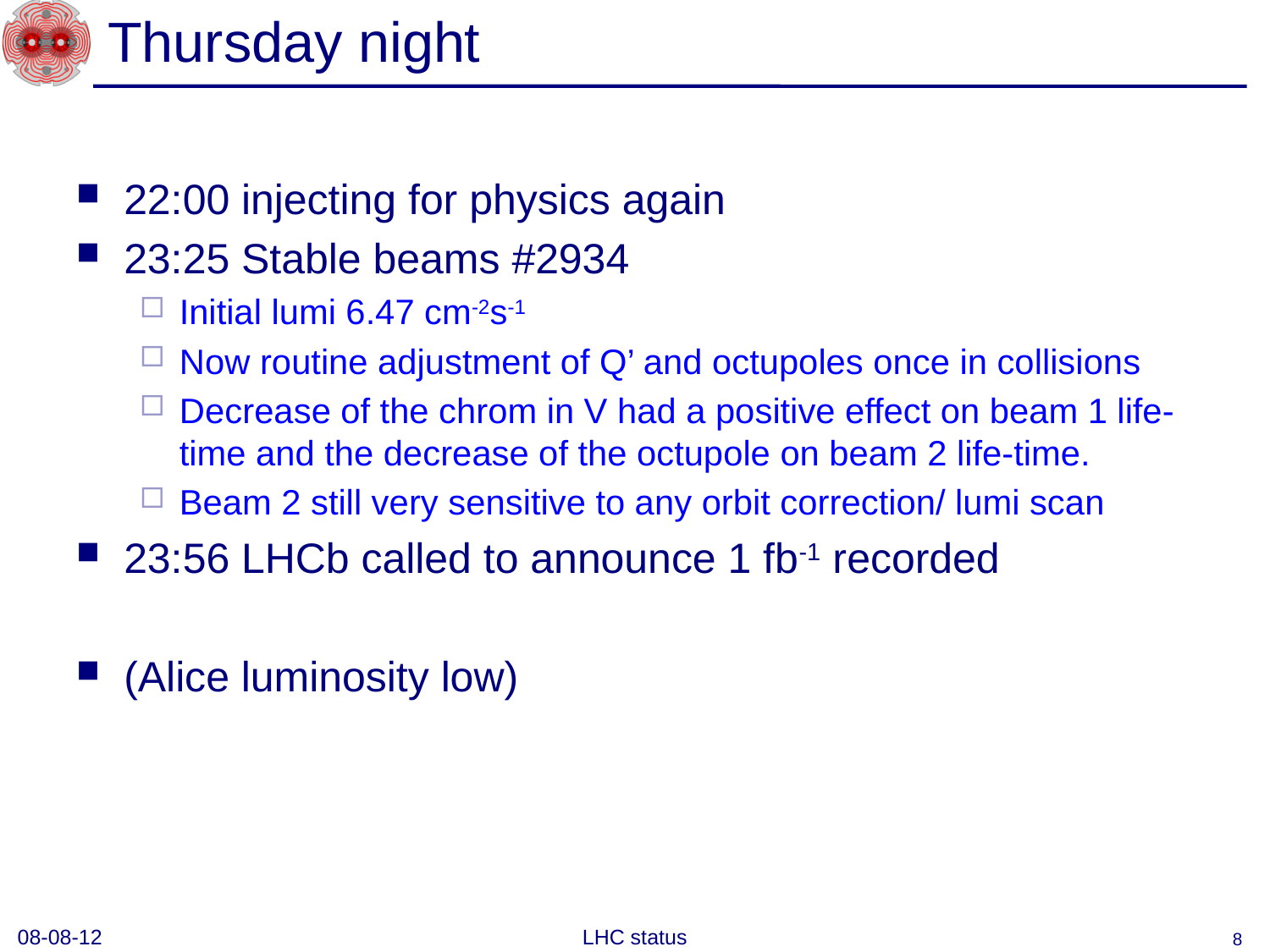

# Thursday night
22:00 injecting for physics again
23:25 Stable beams #2934
Initial lumi 6.47 cm-2s-1
Now routine adjustment of Q’ and octupoles once in collisions
Decrease of the chrom in V had a positive effect on beam 1 life-time and the decrease of the octupole on beam 2 life-time.
Beam 2 still very sensitive to any orbit correction/ lumi scan
23:56 LHCb called to announce 1 fb-1 recorded

(Alice luminosity low)
08-08-12
LHC status
8